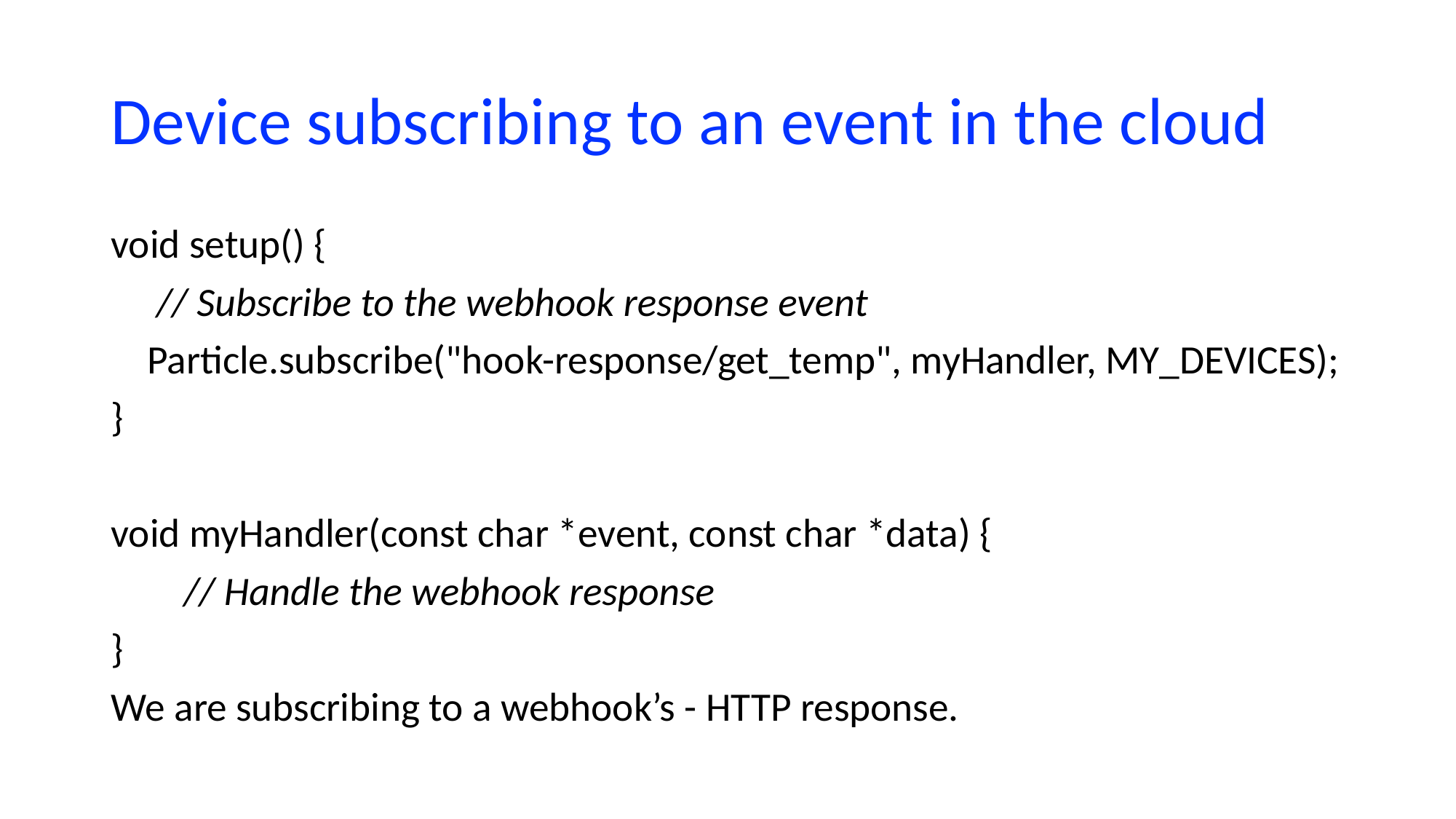

# Device subscribing to an event in the cloud
void setup() {
     // Subscribe to the webhook response event
    Particle.subscribe("hook-response/get_temp", myHandler, MY_DEVICES);
}

void myHandler(const char *event, const char *data) {
        // Handle the webhook response
}
We are subscribing to a webhook’s - HTTP response.